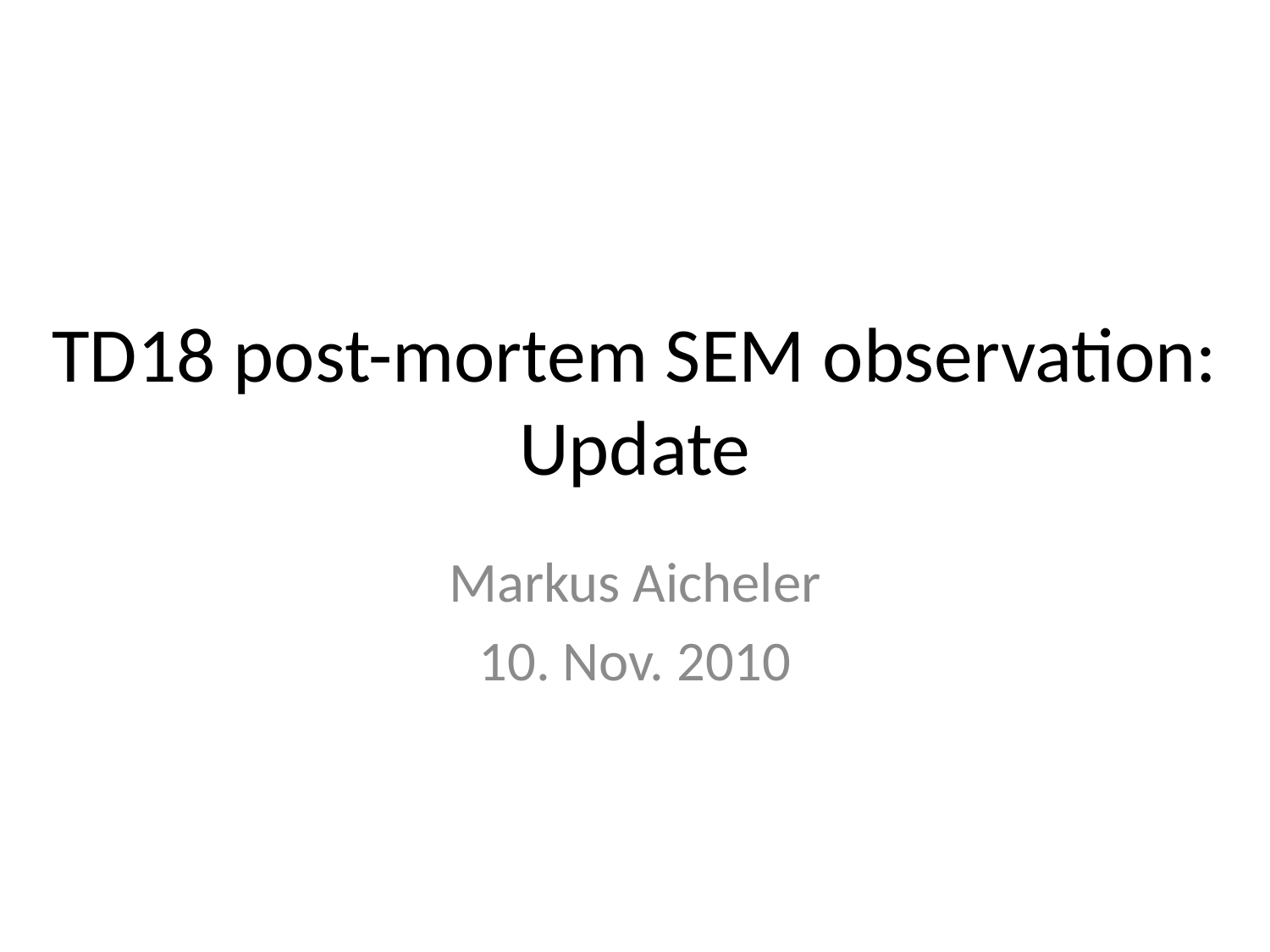

# TD18 post-mortem SEM observation: Update
Markus Aicheler
10. Nov. 2010